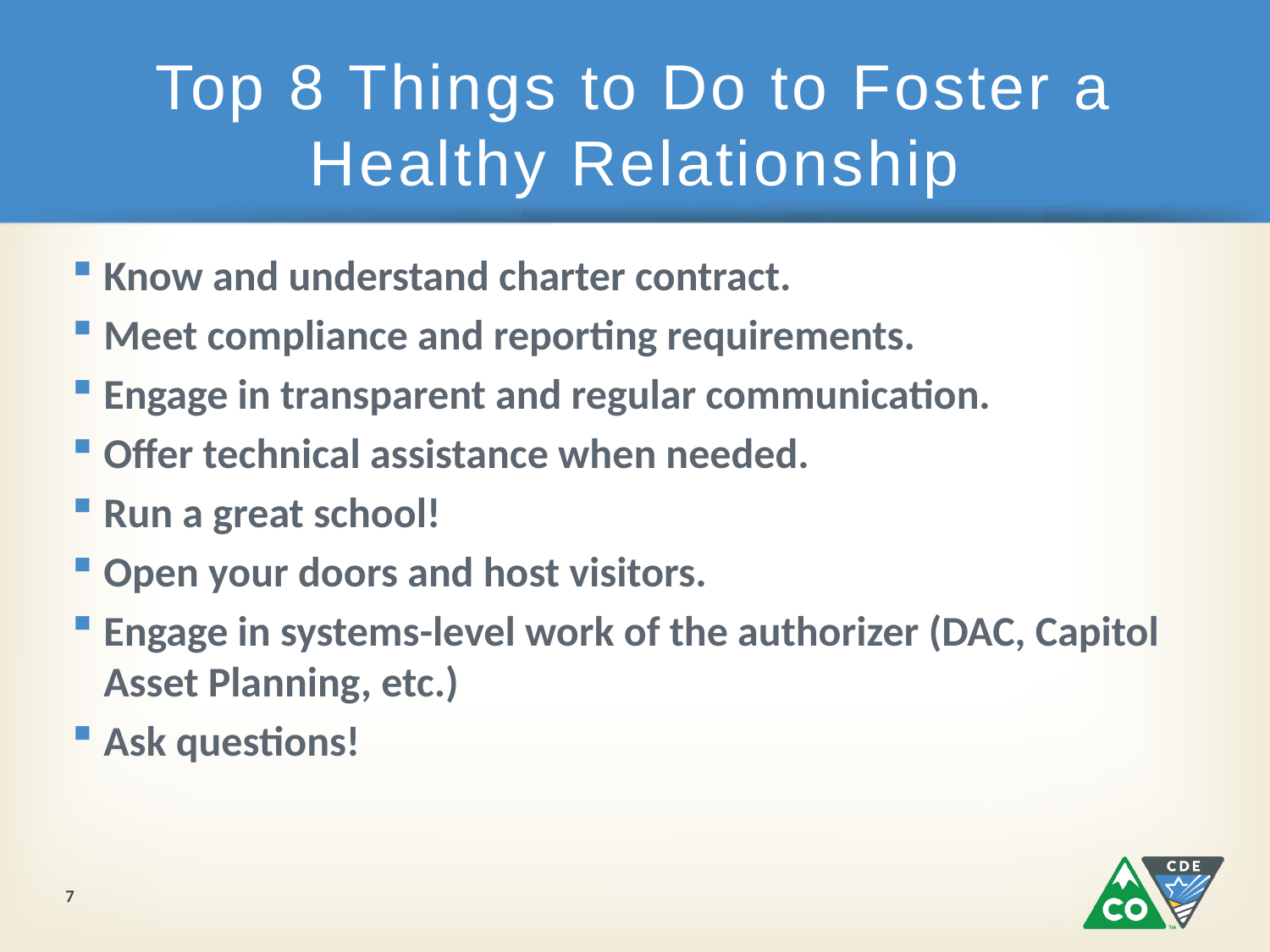

# Top 8 Things to Do to Foster a Healthy Relationship
Know and understand charter contract.
Meet compliance and reporting requirements.
Engage in transparent and regular communication.
Offer technical assistance when needed.
Run a great school!
Open your doors and host visitors.
Engage in systems-level work of the authorizer (DAC, Capitol Asset Planning, etc.)
Ask questions!

7